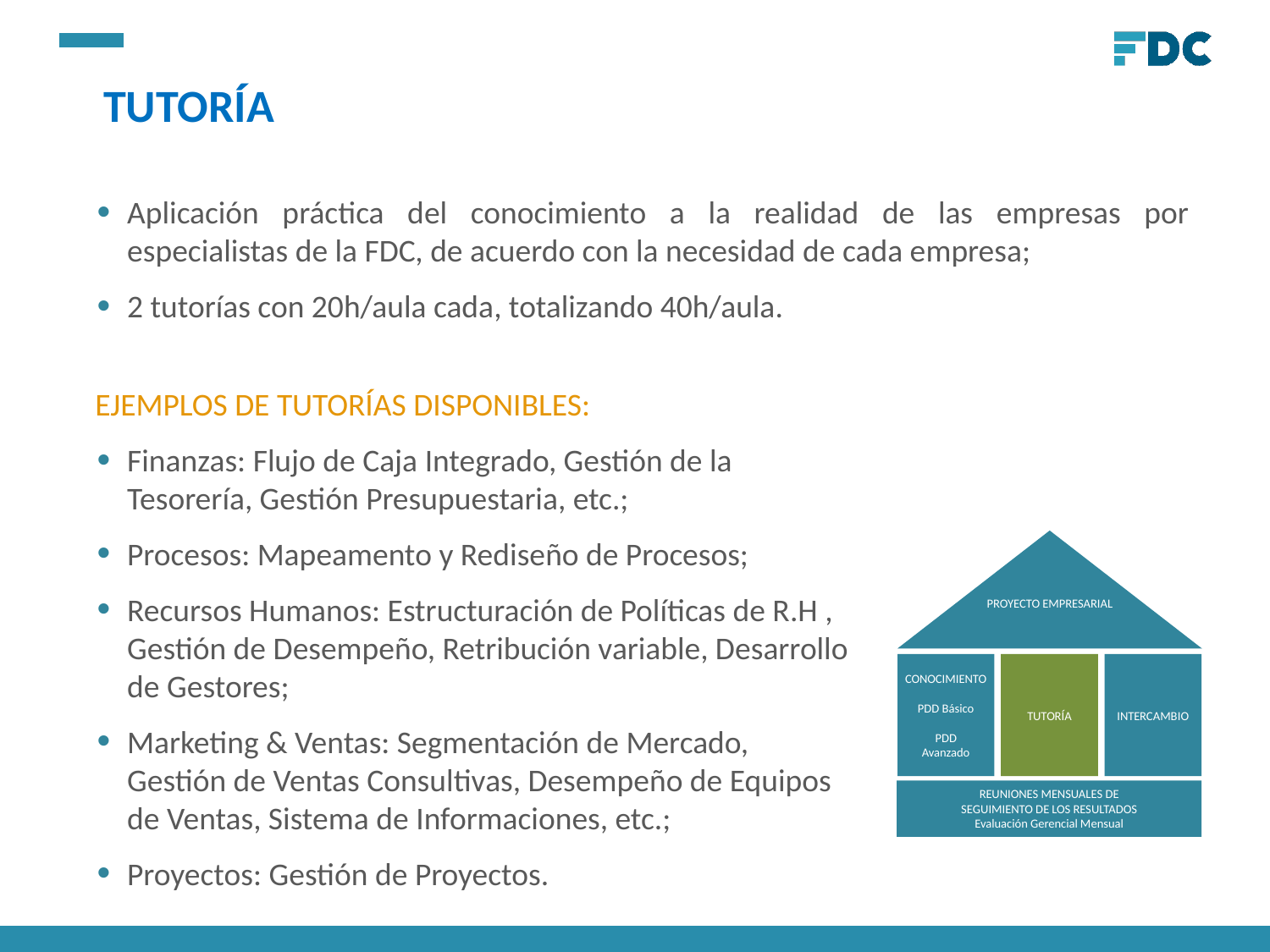

TUTORÍA
Aplicación práctica del conocimiento a la realidad de las empresas por especialistas de la FDC, de acuerdo con la necesidad de cada empresa;
2 tutorías con 20h/aula cada, totalizando 40h/aula.
EJEMPLOS DE TUTORÍAS DISPONIBLES:
Finanzas: Flujo de Caja Integrado, Gestión de la Tesorería, Gestión Presupuestaria, etc.;
Procesos: Mapeamento y Rediseño de Procesos;
Recursos Humanos: Estructuración de Políticas de R.H , Gestión de Desempeño, Retribución variable, Desarrollo de Gestores;
Marketing & Ventas: Segmentación de Mercado, Gestión de Ventas Consultivas, Desempeño de Equipos de Ventas, Sistema de Informaciones, etc.;
Proyectos: Gestión de Proyectos.
PROYECTO EMPRESARIAL

CONOCIMIENTO
PDD Básico
PDD
Avanzado
TUTORÍA
INTERCAMBIO
REUNIONES MENSUALES DE
SEGUIMIENTO DE LOS RESULTADOS
Evaluación Gerencial Mensual